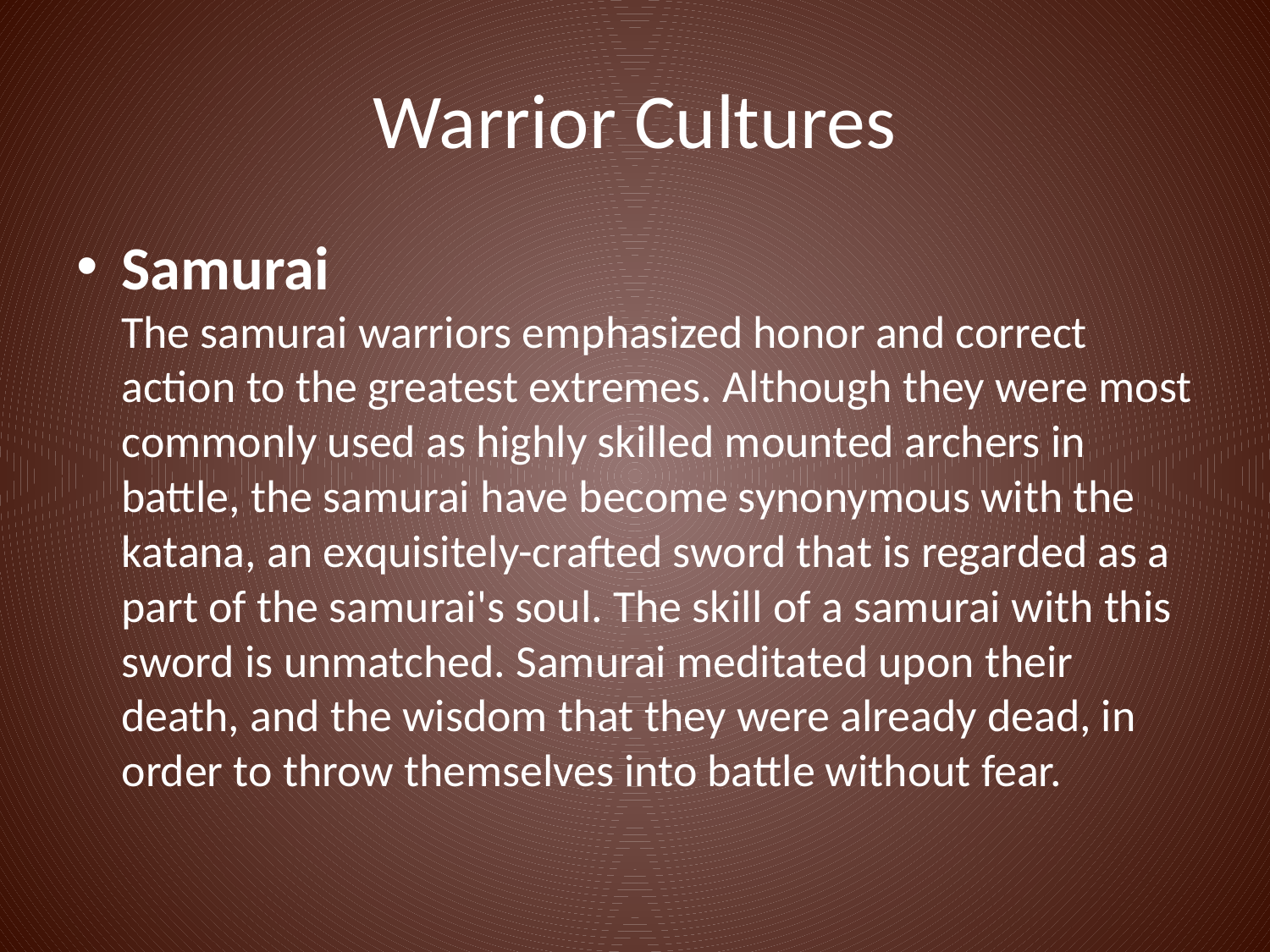

# Warrior Cultures
Samurai
The samurai warriors emphasized honor and correct action to the greatest extremes. Although they were most commonly used as highly skilled mounted archers in battle, the samurai have become synonymous with the katana, an exquisitely-crafted sword that is regarded as a part of the samurai's soul. The skill of a samurai with this sword is unmatched. Samurai meditated upon their death, and the wisdom that they were already dead, in order to throw themselves into battle without fear.